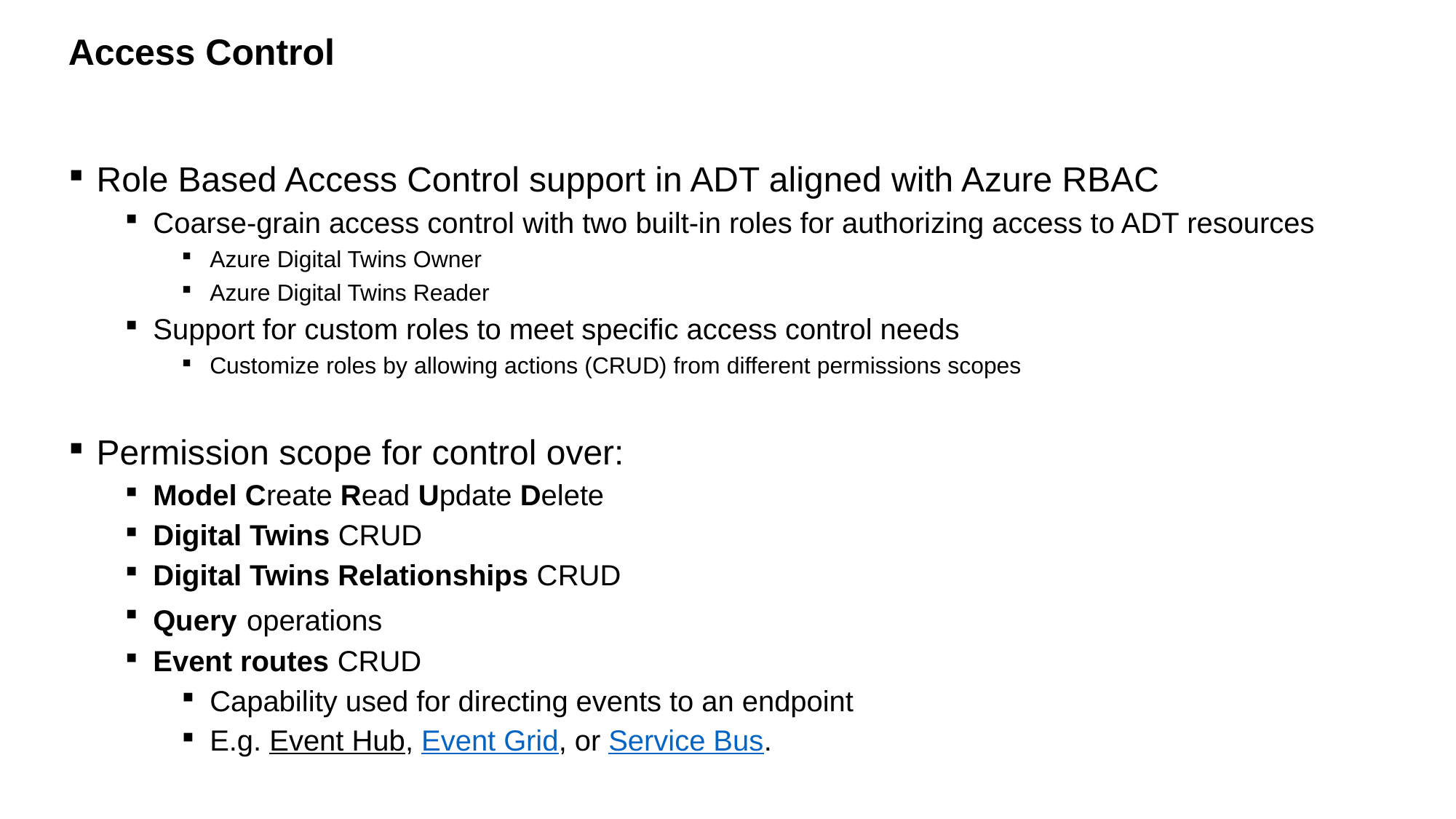

# Access Control
Role Based Access Control support in ADT aligned with Azure RBAC
Coarse-grain access control with two built-in roles for authorizing access to ADT resources
Azure Digital Twins Owner
Azure Digital Twins Reader
Support for custom roles to meet specific access control needs
Customize roles by allowing actions (CRUD) from different permissions scopes

Permission scope for control over:
Model Create Read Update Delete
Digital Twins CRUD
Digital Twins Relationships CRUD
Query operations
Event routes CRUD
Capability used for directing events to an endpoint
E.g. Event Hub, Event Grid, or Service Bus.